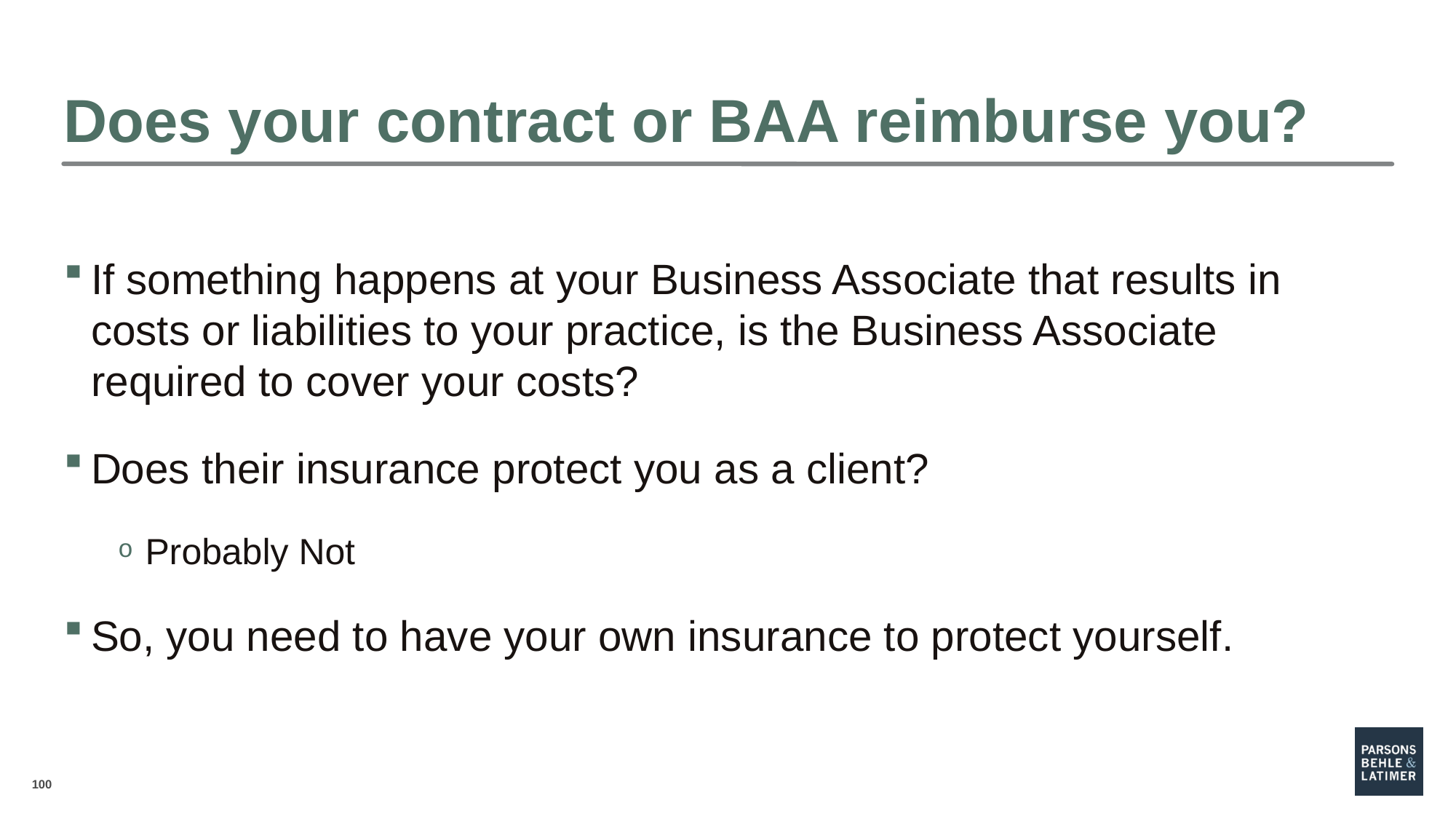

# Does your contract or BAA reimburse you?

If something happens at your Business Associate that results in costs or liabilities to your practice, is the Business Associate required to cover your costs?
Does their insurance protect you as a client?
Probably Not
So, you need to have your own insurance to protect yourself.